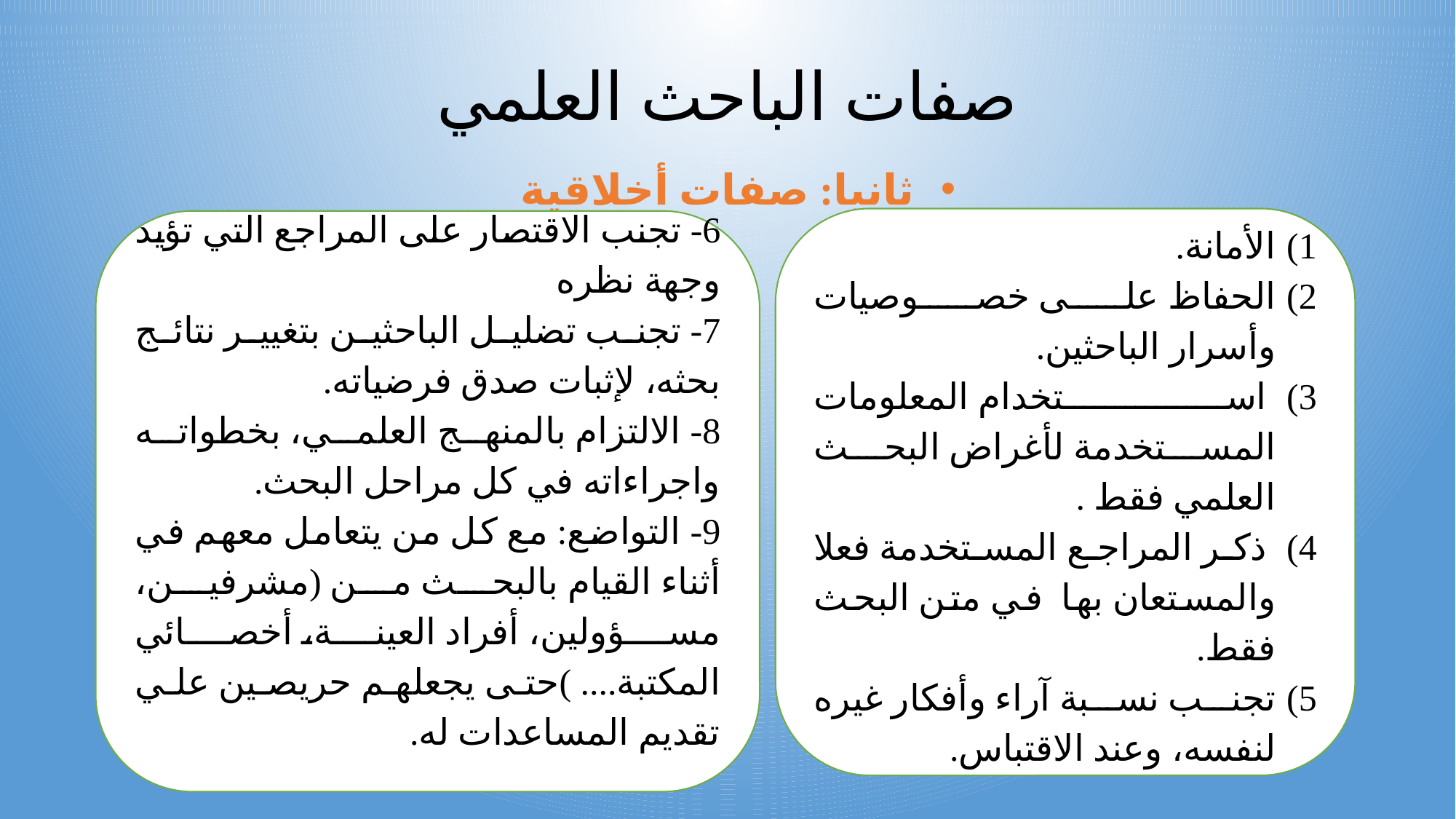

# صفات الباحث العلمي
ثانيا: صفات أخلاقية
الأمانة.
الحفاظ على خصوصيات وأسرار الباحثين.
 استخدام المعلومات المستخدمة لأغراض البحث العلمي فقط .
 ذكر المراجع المستخدمة فعلا والمستعان بها  في متن البحث فقط.
تجنب نسبة آراء وأفكار غيره لنفسه، وعند الاقتباس.
6- تجنب الاقتصار على المراجع التي تؤيد وجهة نظره
7- تجنب تضليل الباحثين بتغيير نتائج بحثه، لإثبات صدق فرضياته.
8- الالتزام بالمنهج العلمي، بخطواته واجراءاته في كل مراحل البحث.
9- التواضع: مع كل من يتعامل معهم في أثناء القيام بالبحث من (مشرفين، مسؤولين، أفراد العينة، أخصائي المكتبة.... )حتى يجعلهم حريصين علي تقديم المساعدات له.